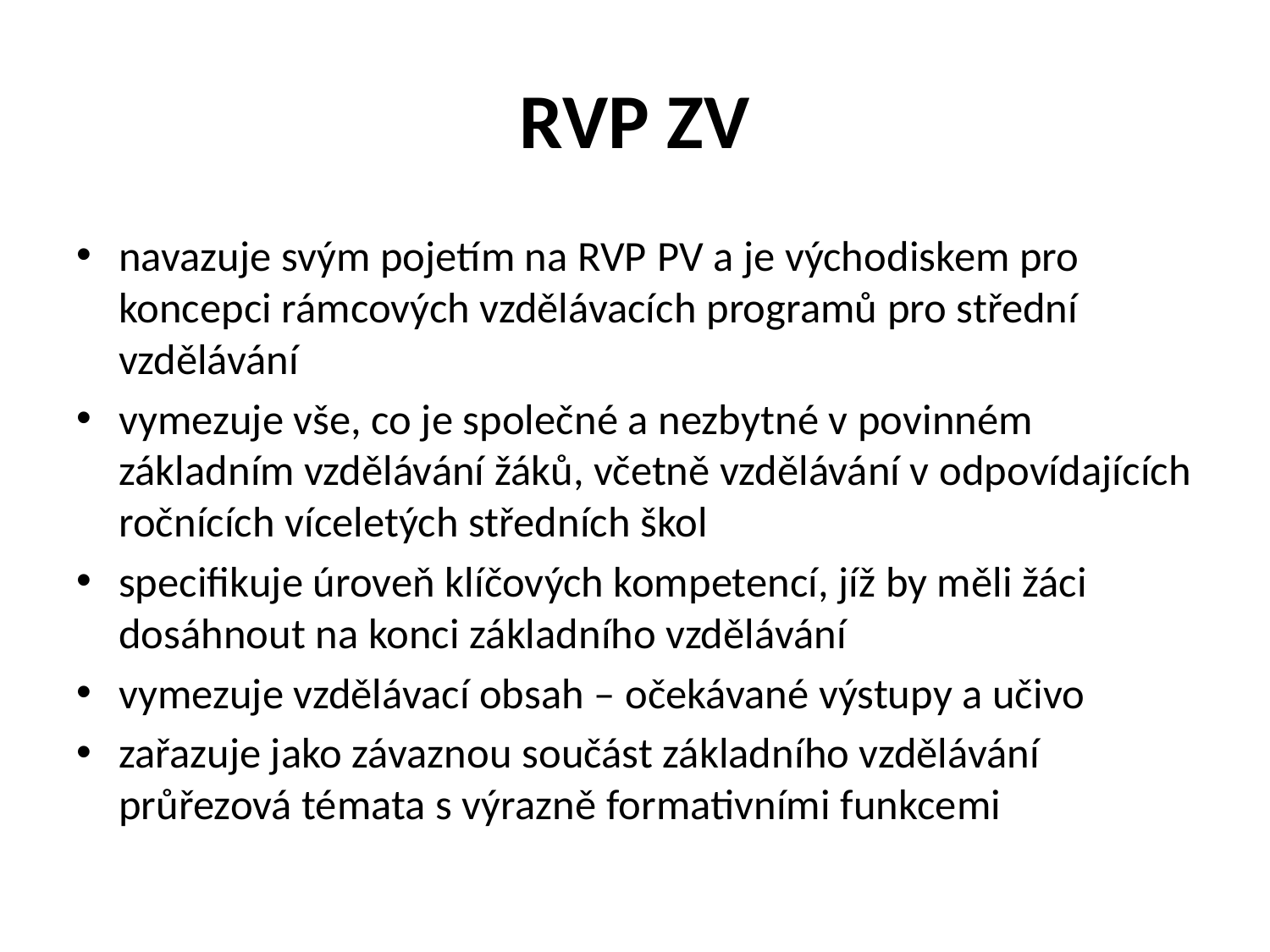

# RVP ZV
navazuje svým pojetím na RVP PV a je východiskem pro koncepci rámcových vzdělávacích programů pro střední vzdělávání
vymezuje vše, co je společné a nezbytné v povinném základním vzdělávání žáků, včetně vzdělávání v odpovídajících ročnících víceletých středních škol
specifikuje úroveň klíčových kompetencí, jíž by měli žáci dosáhnout na konci základního vzdělávání
vymezuje vzdělávací obsah – očekávané výstupy a učivo
zařazuje jako závaznou součást základního vzdělávání průřezová témata s výrazně formativními funkcemi